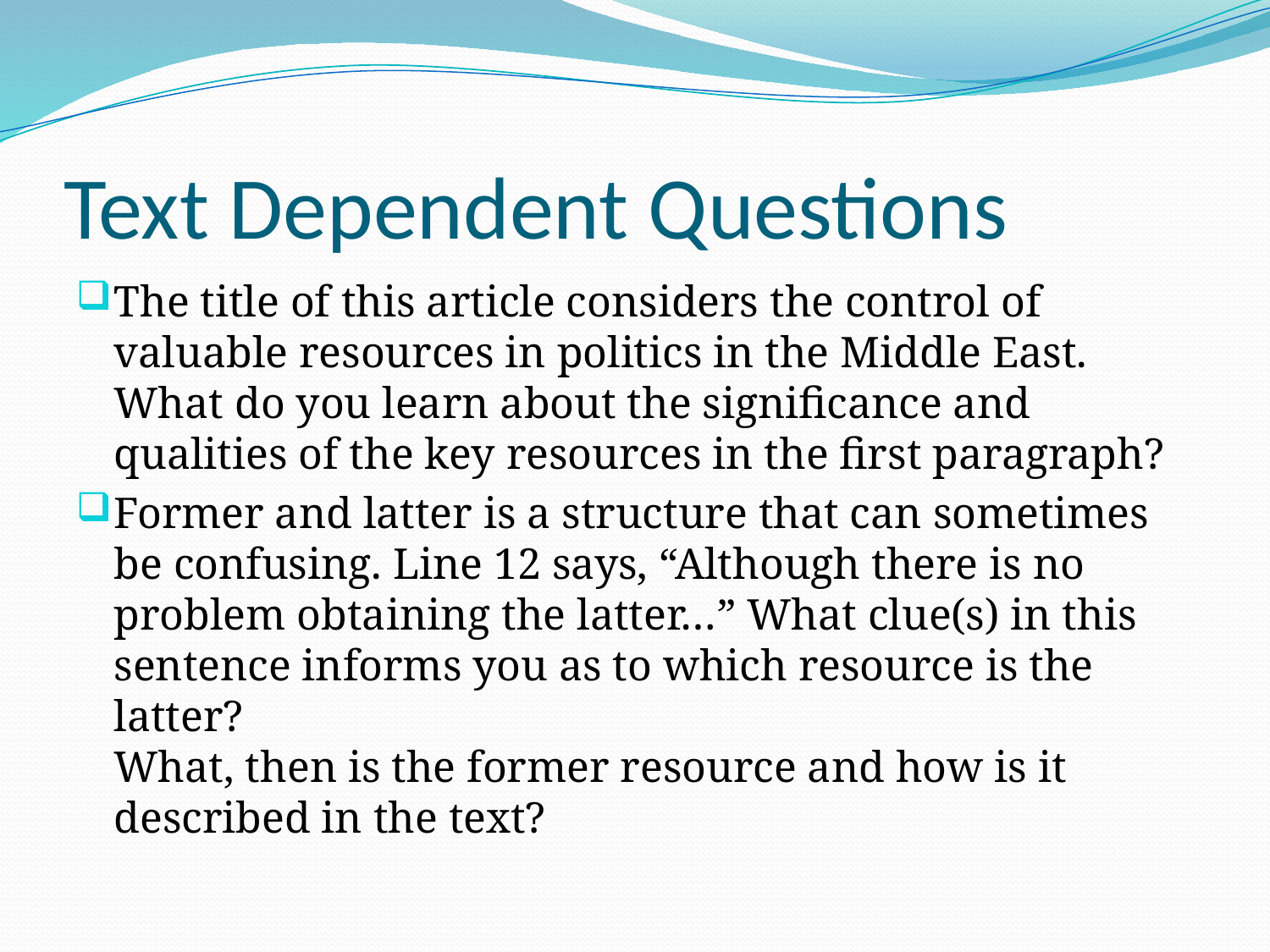

# Text Dependent Questions
The title of this article considers the control of valuable resources in politics in the Middle East. What do you learn about the significance and qualities of the key resources in the first paragraph?
Former and latter is a structure that can sometimes be confusing. Line 12 says, “Although there is no problem obtaining the latter…” What clue(s) in this sentence informs you as to which resource is the latter?
What, then is the former resource and how is it described in the text?